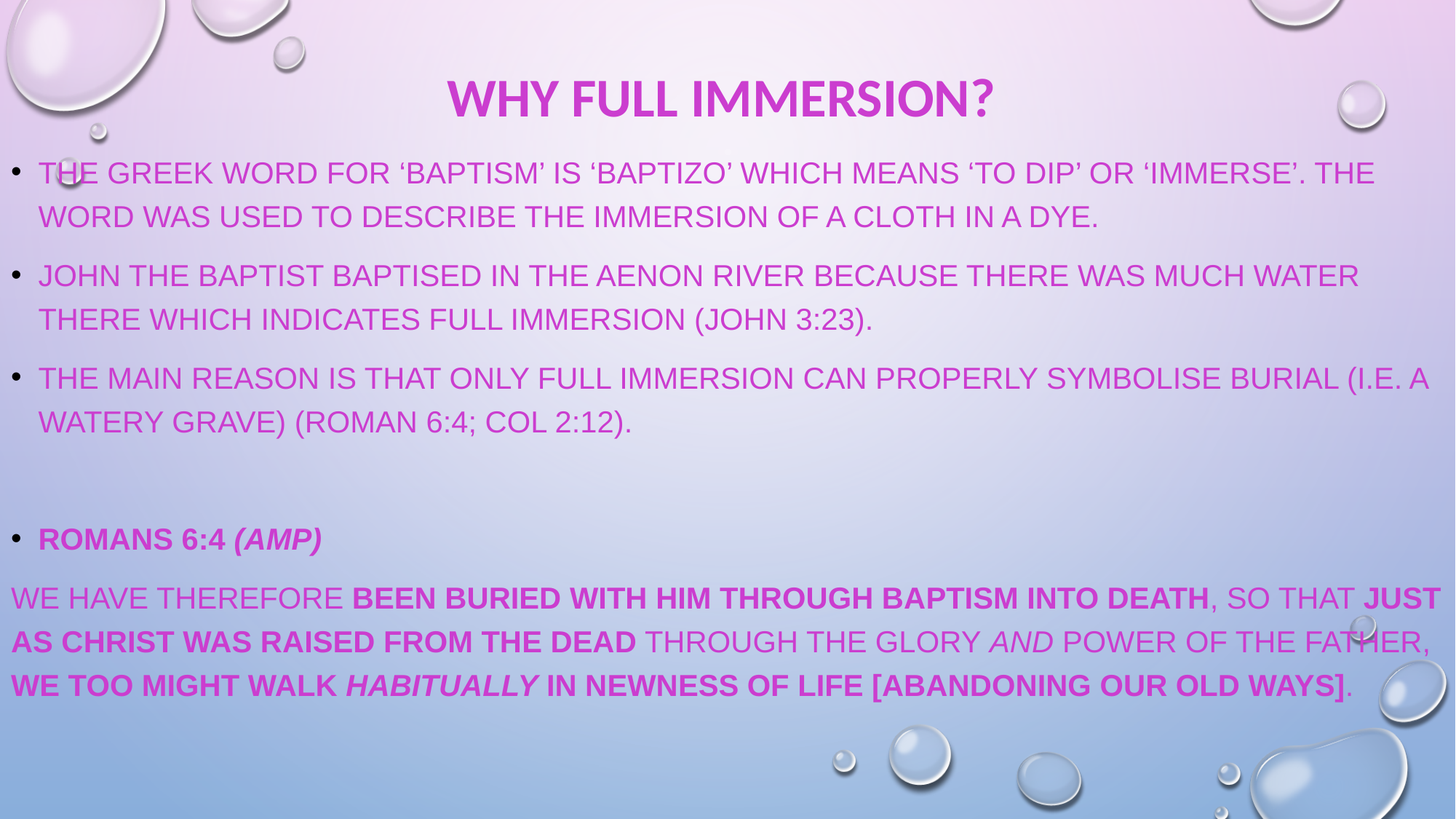

# Why full immersion?
The Greek word for ‘baptism’ is ‘baptizo’ which means ‘to dip’ or ‘immerse’. The word was used to describe the immersion of a cloth in a dye.
John the Baptist baptised in the Aenon River because there was much water there which indicates full immersion (John 3:23).
The main reason is that only full immersion can properly symbolise burial (i.e. a watery grave) (Roman 6:4; Col 2:12).

Romans 6:4 (Amp)
We have therefore been buried with Him through baptism into death, so that just as Christ was raised from the dead through the glory and power of the Father, we too might walk habitually in newness of life [abandoning our old ways].